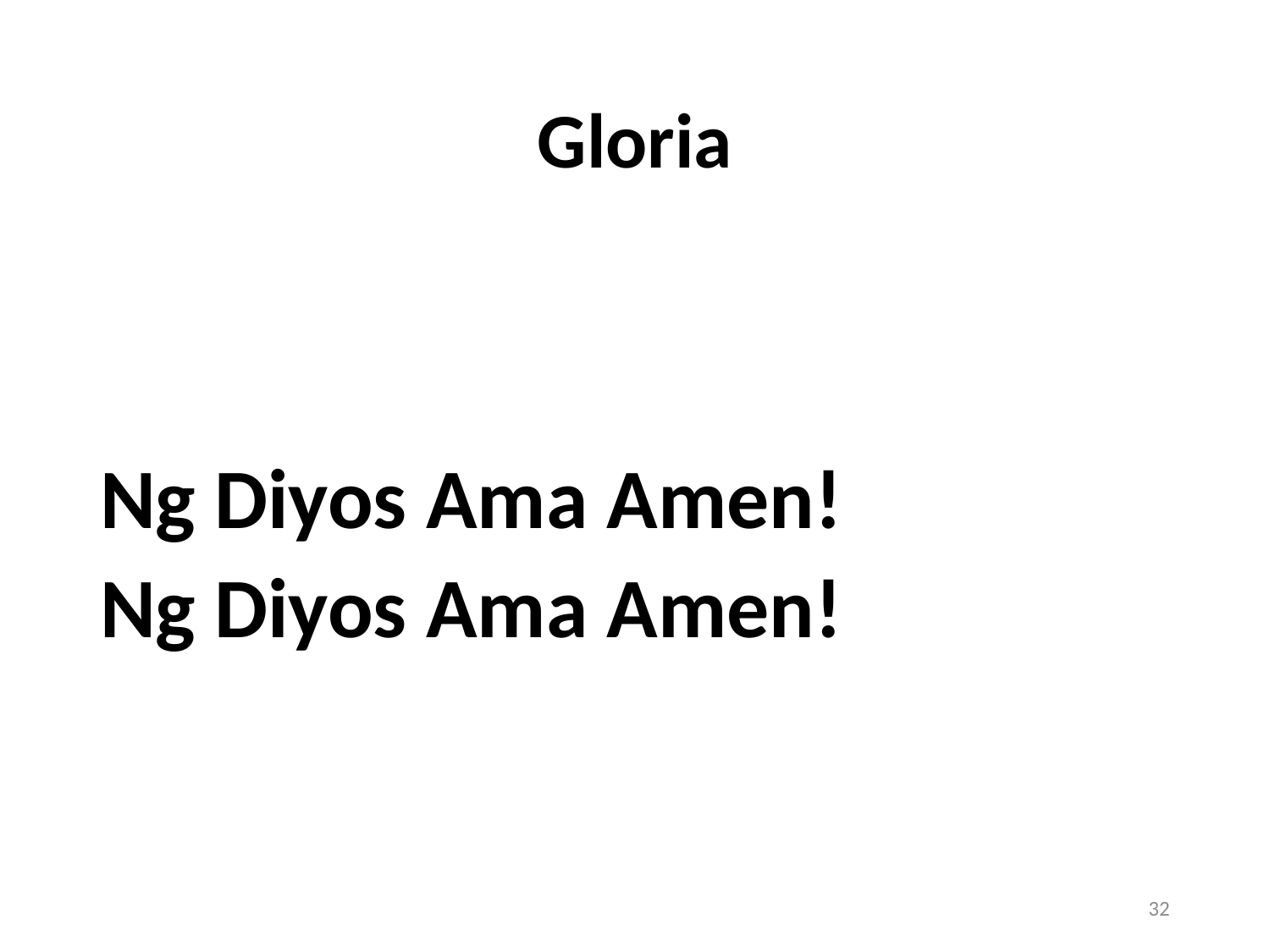

# Gloria
Ng Diyos Ama Amen!
Ng Diyos Ama Amen!
32